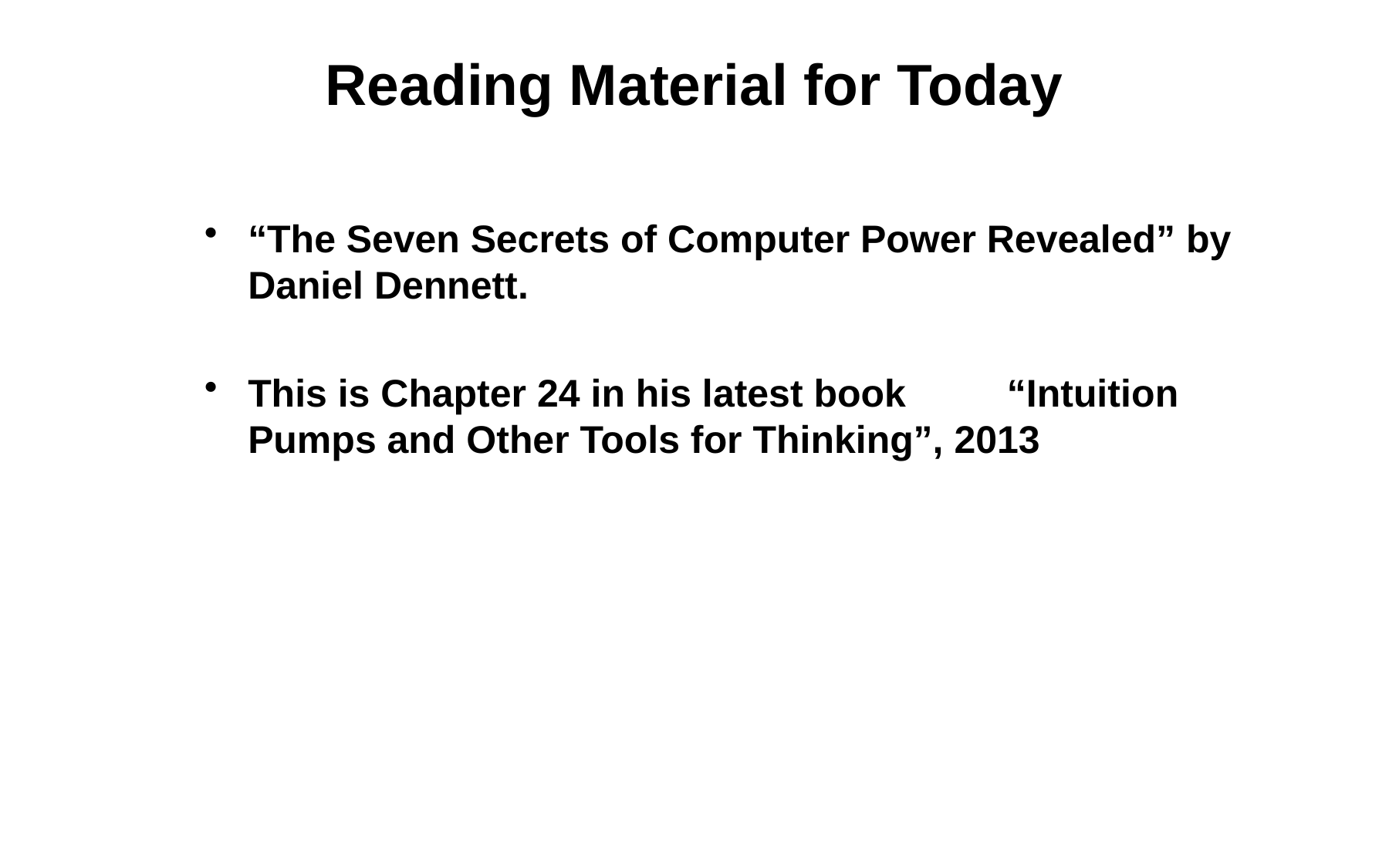

# Reading Material for Today

“The Seven Secrets of Computer Power Revealed” by Daniel Dennett.

This is Chapter 24 in his latest book 	      “Intuition Pumps and Other Tools for Thinking”, 2013